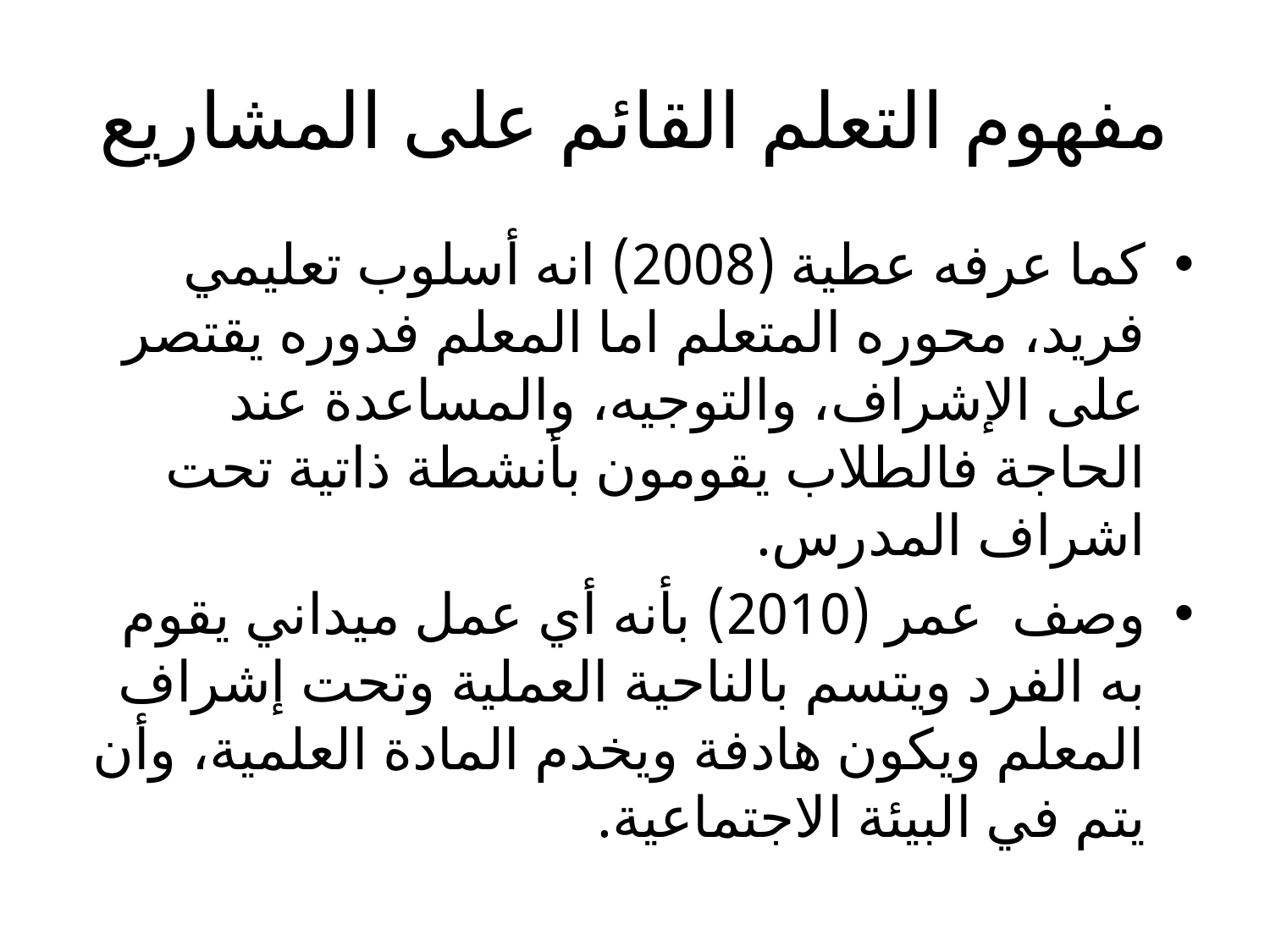

# مفهوم التعلم القائم على المشاريع
كما عرفه عطية (2008) انه أسلوب تعليمي فريد، محوره المتعلم اما المعلم فدوره يقتصر على الإشراف، والتوجيه، والمساعدة عند الحاجة فالطلاب يقومون بأنشطة ذاتية تحت اشراف المدرس.
وصف  عمر (2010) بأنه أي عمل ميداني يقوم به الفرد ويتسم بالناحية العملية وتحت إشراف المعلم ويكون هادفة ويخدم المادة العلمية، وأن يتم في البيئة الاجتماعية.